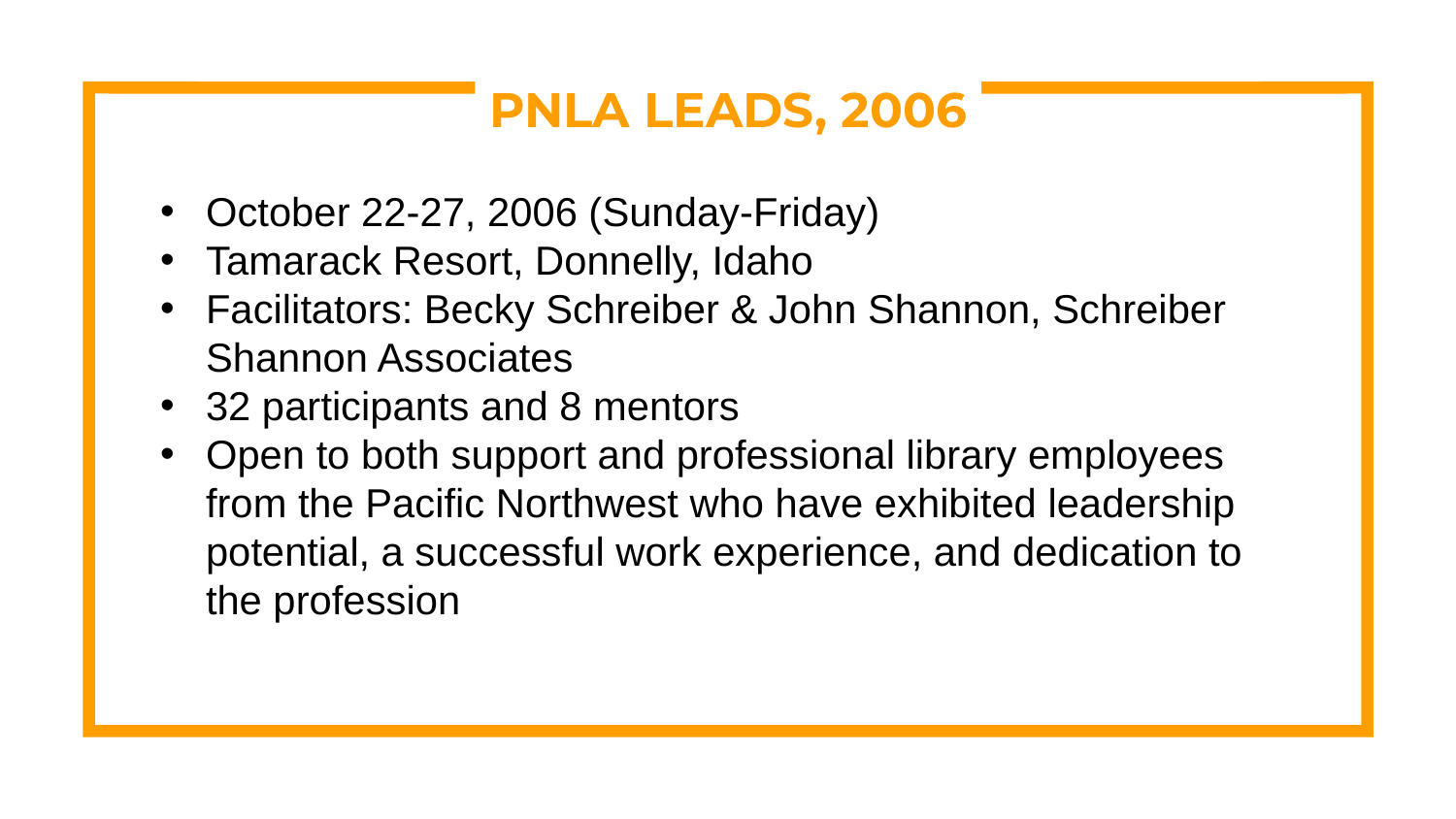

PNLA LEADS, 2006
October 22-27, 2006 (Sunday-Friday)
Tamarack Resort, Donnelly, Idaho
Facilitators: Becky Schreiber & John Shannon, Schreiber Shannon Associates
32 participants and 8 mentors
Open to both support and professional library employees from the Pacific Northwest who have exhibited leadership potential, a successful work experience, and dedication to the profession